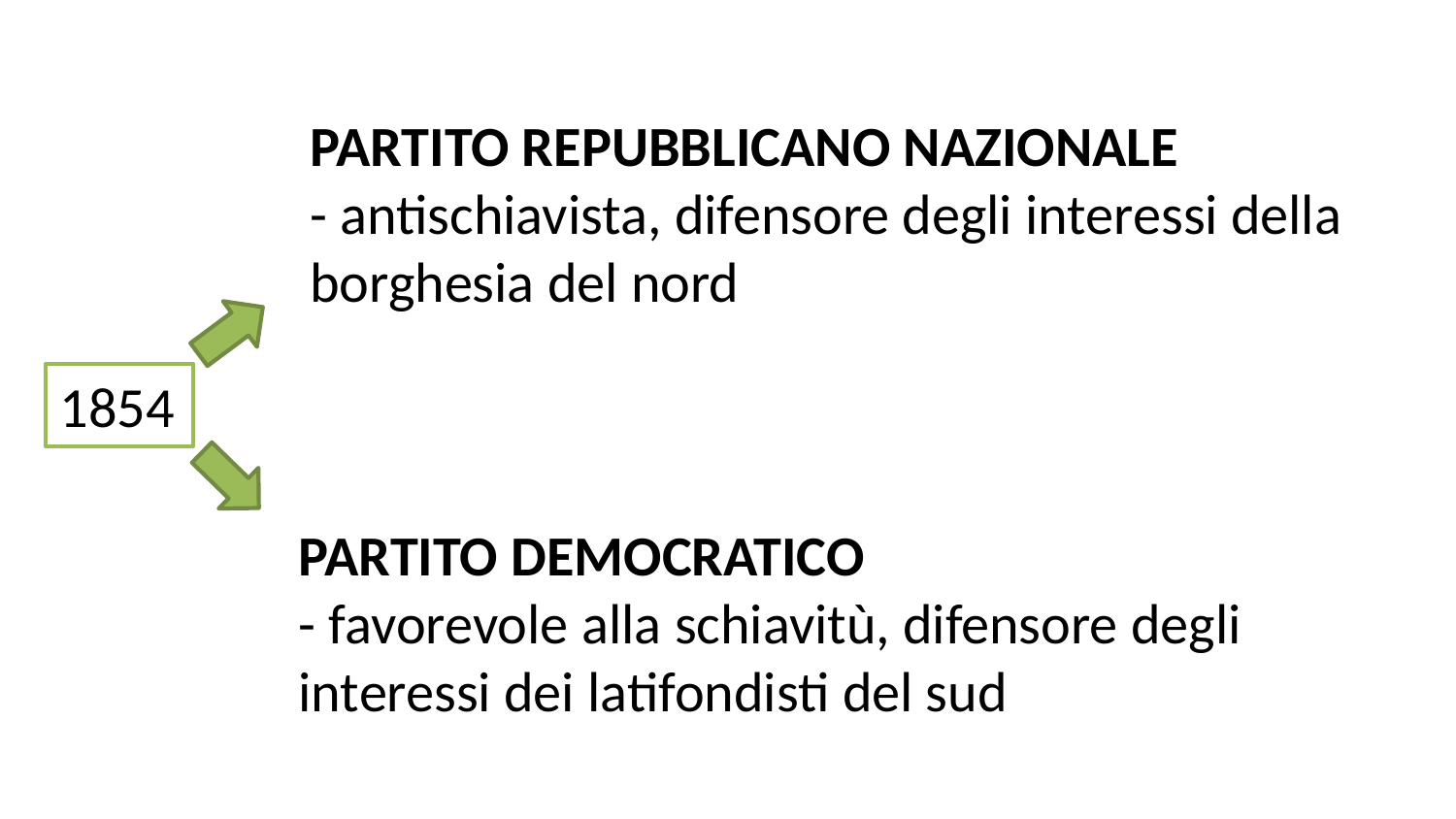

PARTITO REPUBBLICANO NAZIONALE
- antischiavista, difensore degli interessi della borghesia del nord

1854

PARTITO DEMOCRATICO
- favorevole alla schiavitù, difensore degli interessi dei latifondisti del sud